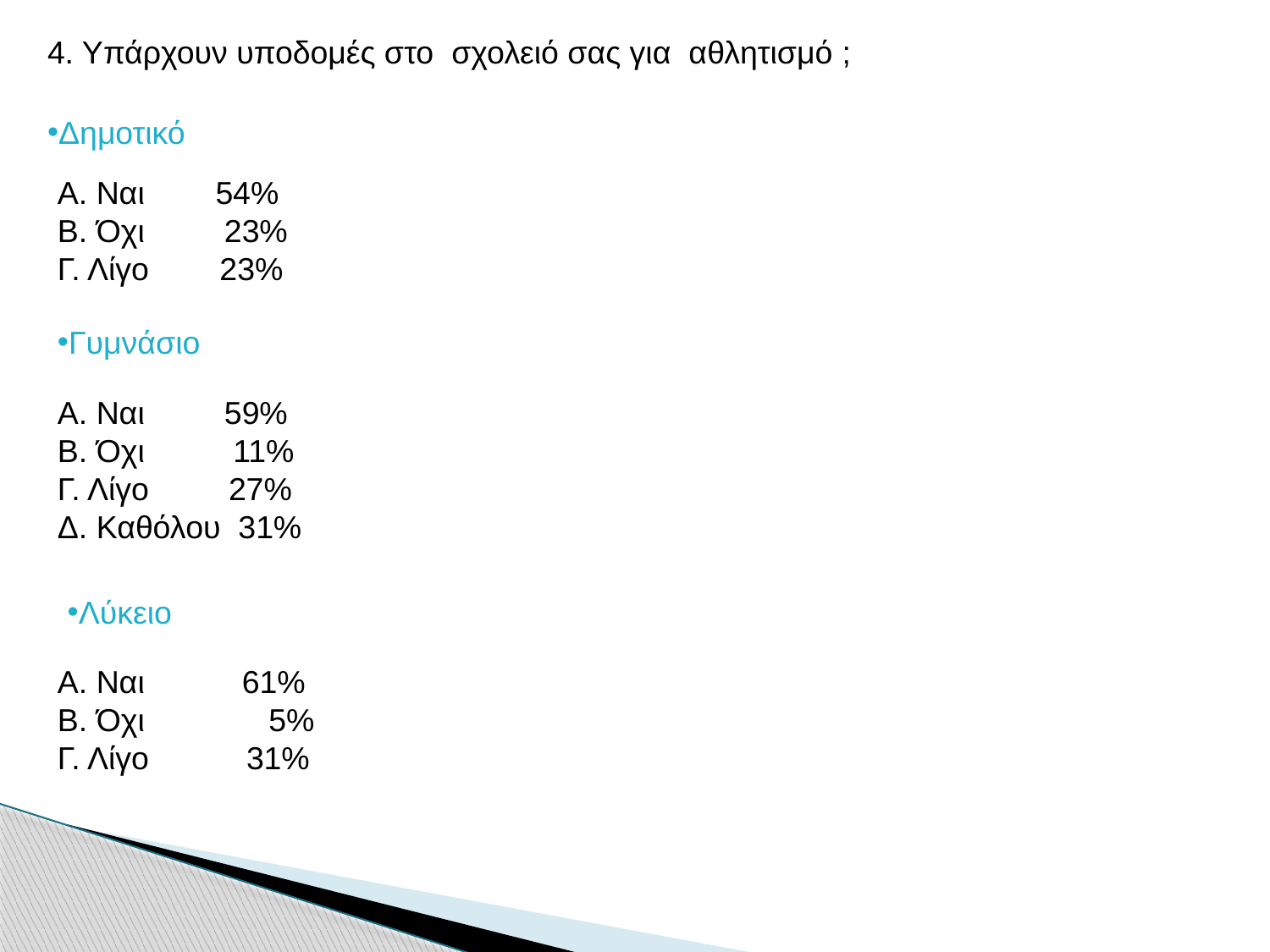

4. Υπάρχουν υποδομές στο  σχολειό σας για  αθλητισμό ;
Δημοτικό
Α. Ναι        54%
Β. Όχι         23%
Γ. Λίγο        23%
Γυμνάσιο
Α. Ναι         59%
Β. Όχι          11%
Γ. Λίγο         27%
Δ. Καθόλου  31%
Λύκειο
Α. Ναι           61%
Β. Όχι              5%
Γ. Λίγο           31%